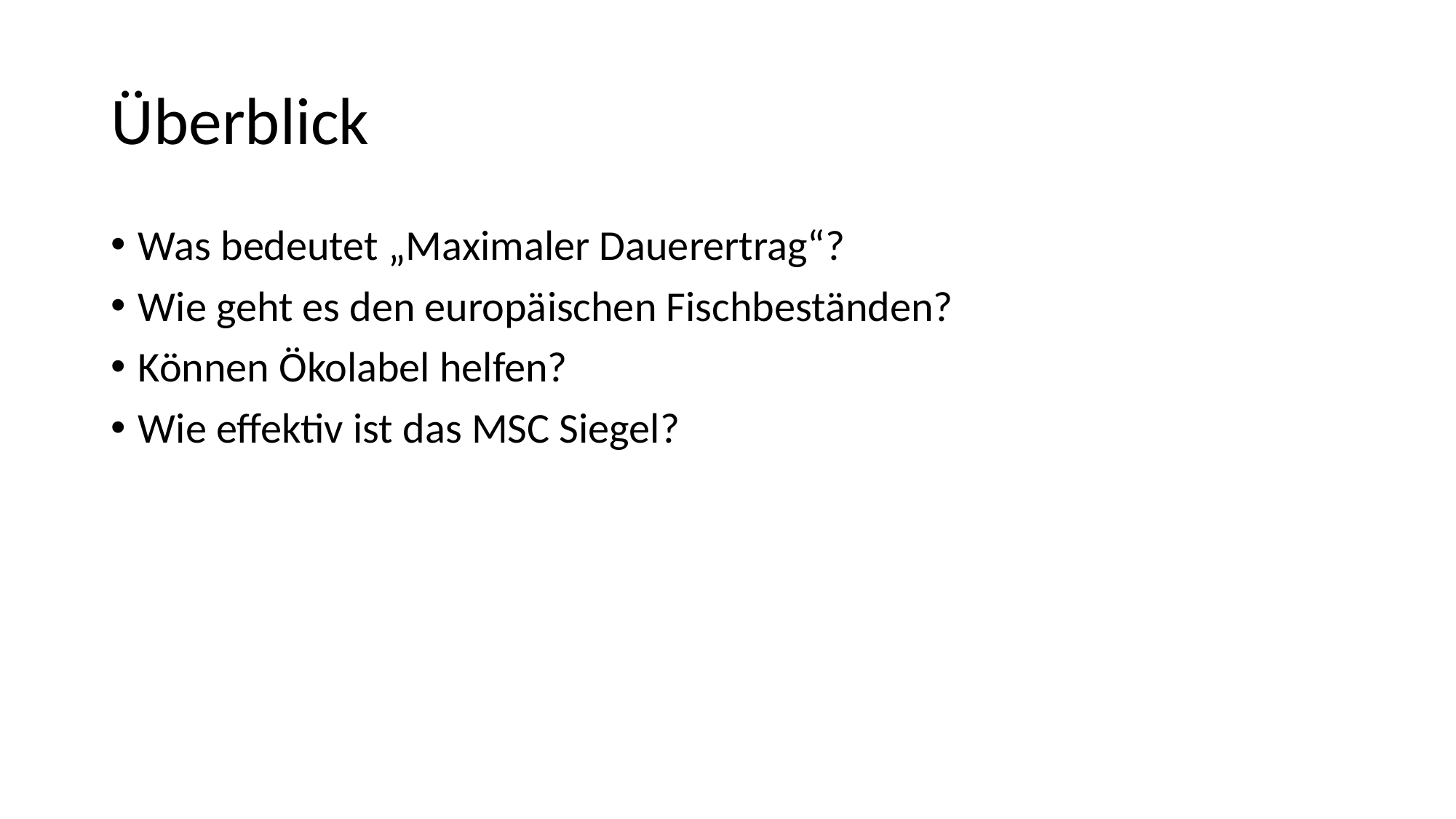

# Überblick
Was bedeutet „Maximaler Dauerertrag“?
Wie geht es den europäischen Fischbeständen?
Können Ökolabel helfen?
Wie effektiv ist das MSC Siegel?